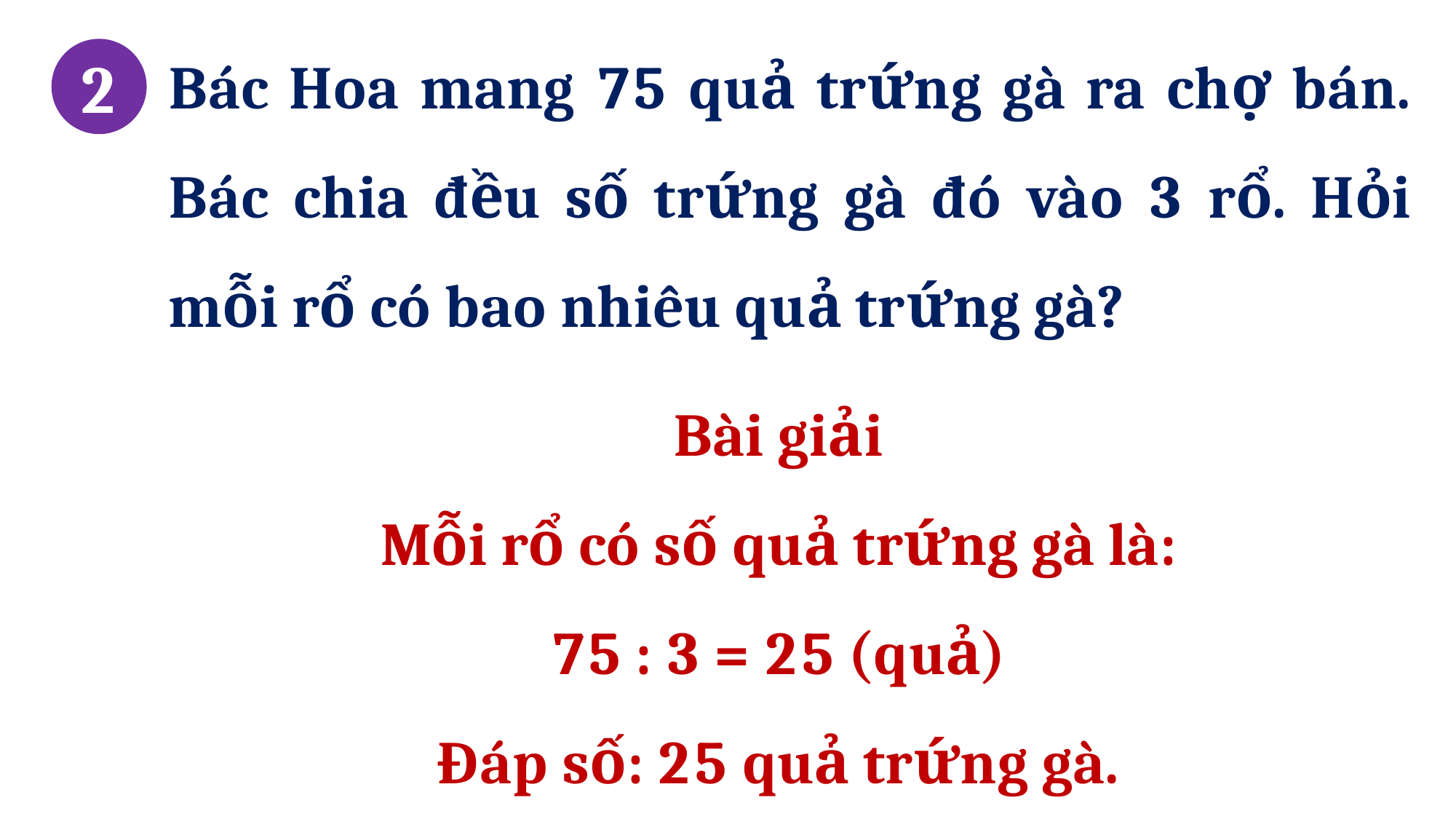

Bác Hoa mang 75 quả trứng gà ra chợ bán. Bác chia đều số trứng gà đó vào 3 rổ. Hỏi mỗi rổ có bao nhiêu quả trứng gà?
2
Bài giải
Mỗi rổ có số quả trứng gà là:
75 : 3 = 25 (quả)
Đáp số: 25 quả trứng gà.